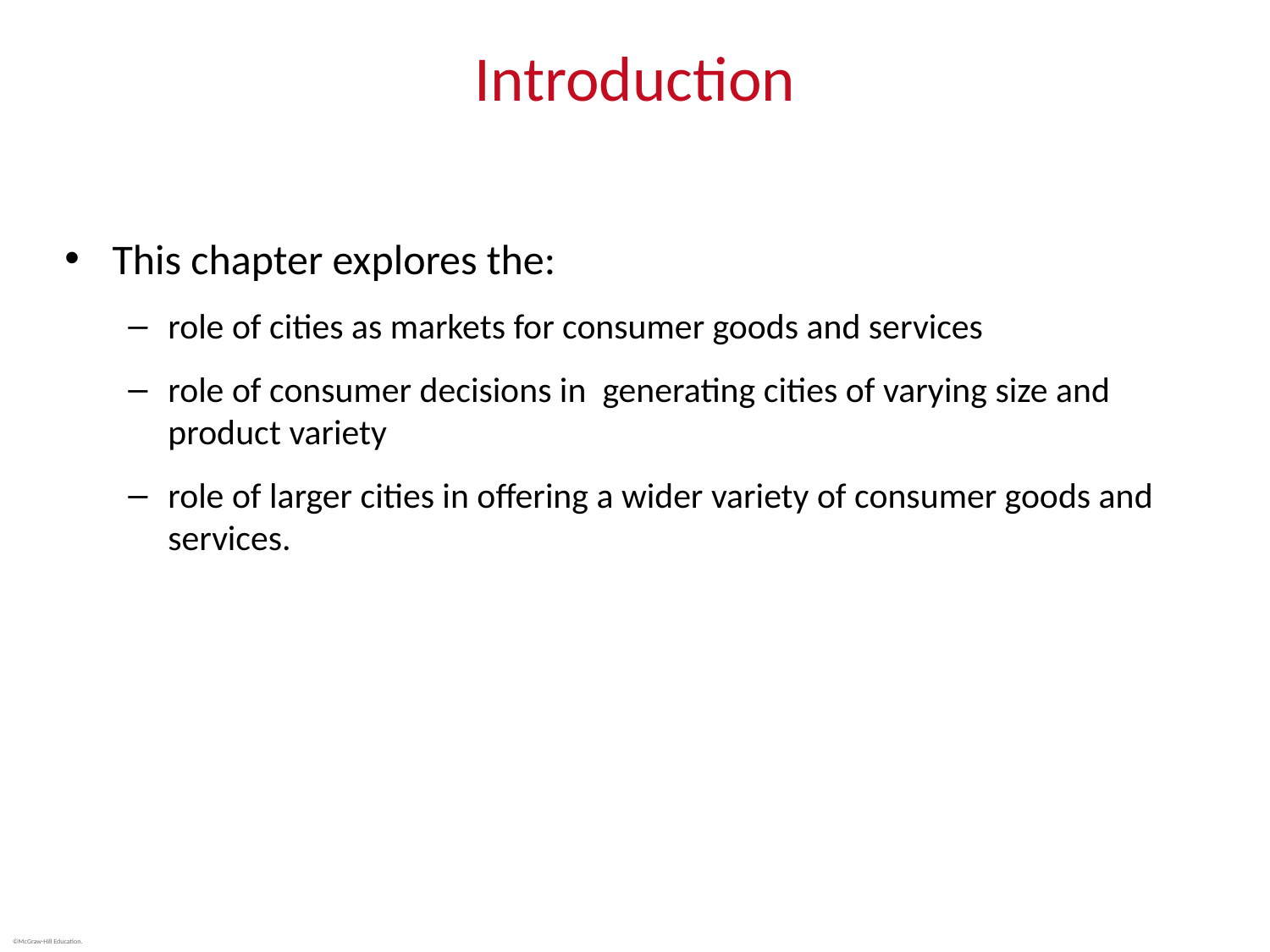

# Introduction
This chapter explores the:
role of cities as markets for consumer goods and services
role of consumer decisions in  generating cities of varying size and product variety
role of larger cities in offering a wider variety of consumer goods and services.